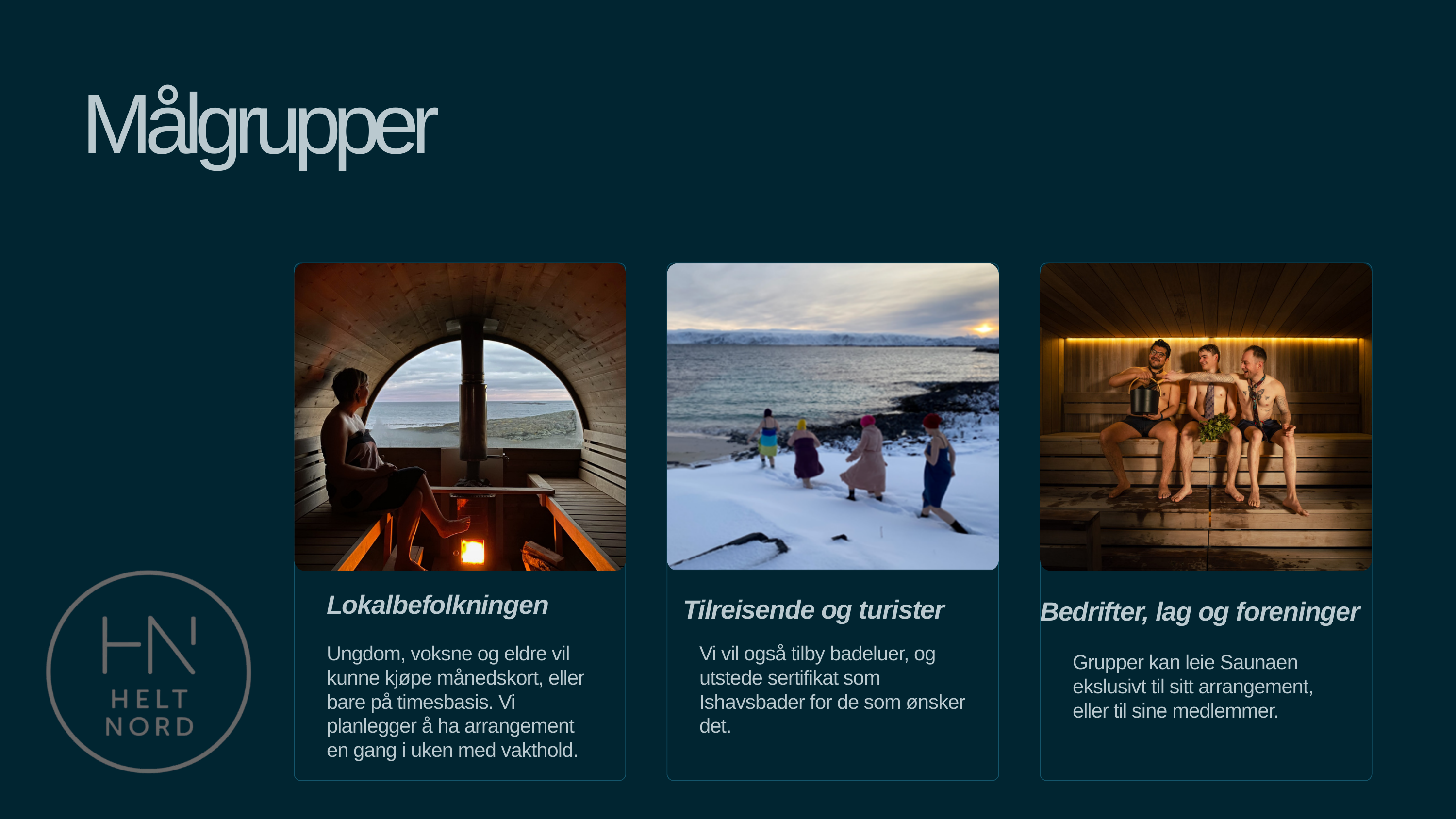

Målgrupper

Lokalbefolkningen
Tilreisende og turister
Bedrifter, lag og foreninger
Ungdom, voksne og eldre vil kunne kjøpe månedskort, eller bare på timesbasis. Vi planlegger å ha arrangement en gang i uken med vakthold.
Vi vil også tilby badeluer, og utstede sertifikat som Ishavsbader for de som ønsker det.
Grupper kan leie Saunaen ekslusivt til sitt arrangement, eller til sine medlemmer.